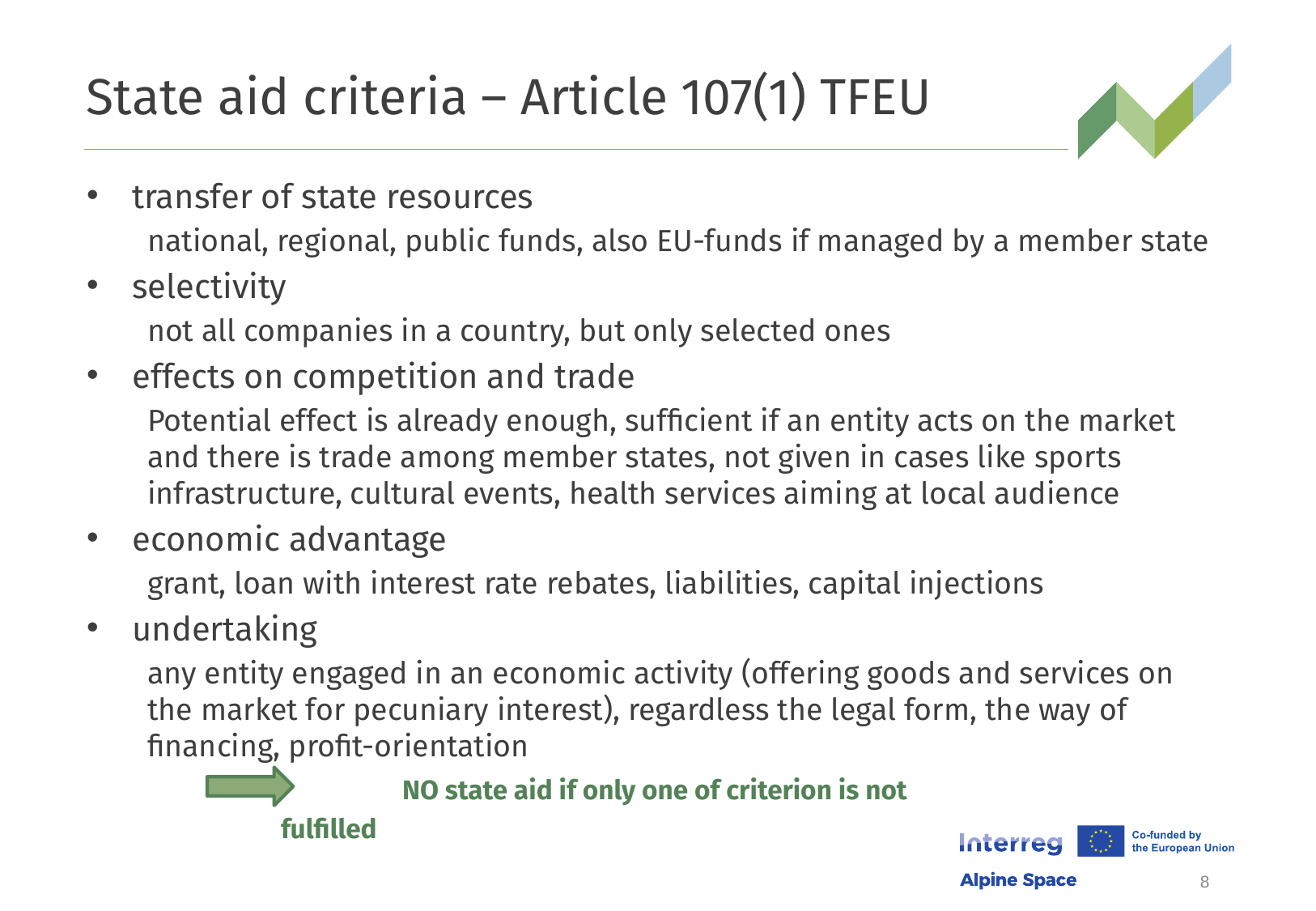

# State aid criteria – Article 107(1) TFEU
transfer of state resources
national, regional, public funds, also EU-funds if managed by a member state
selectivity
not all companies in a country, but only selected ones
effects on competition and trade
Potential effect is already enough, sufficient if an entity acts on the market and there is trade among member states, not given in cases like sports infrastructure, cultural events, health services aiming at local audience
economic advantage
grant, loan with interest rate rebates, liabilities, capital injections
undertaking
any entity engaged in an economic activity (offering goods and services on the market for pecuniary interest), regardless the legal form, the way of financing, profit-orientation
	NO state aid if only one of criterion is not fulfilled

8